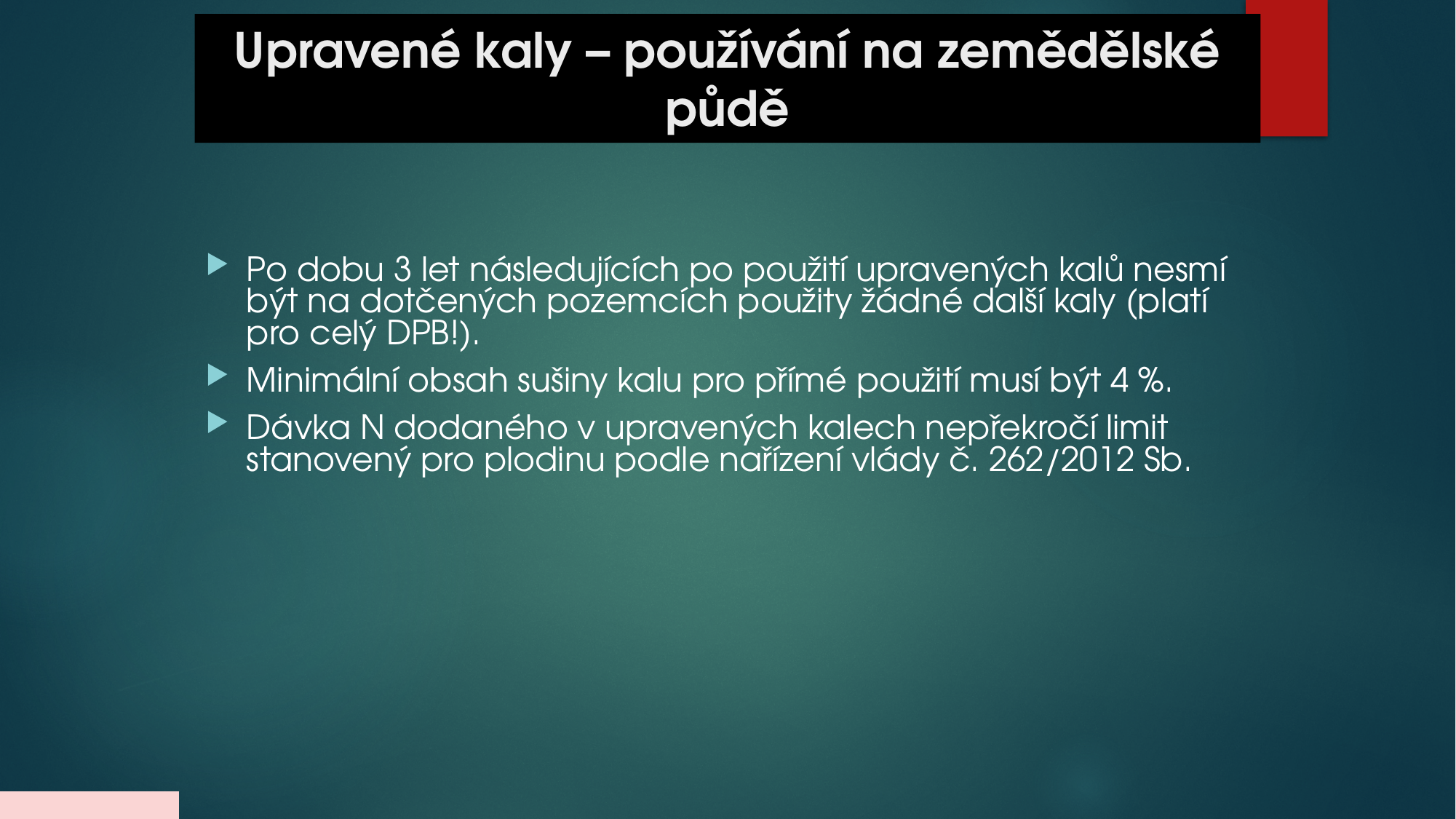

# Upravené kaly – používání na zemědělské půdě

Po dobu 3 let následujících po použití upravených kalů nesmí být na dotčených pozemcích použity žádné další kaly (platí pro celý DPB!).
Minimální obsah sušiny kalu pro přímé použití musí být 4 %.
Dávka N dodaného v upravených kalech nepřekročí limit stanovený pro plodinu podle nařízení vlády č. 262/2012 Sb.